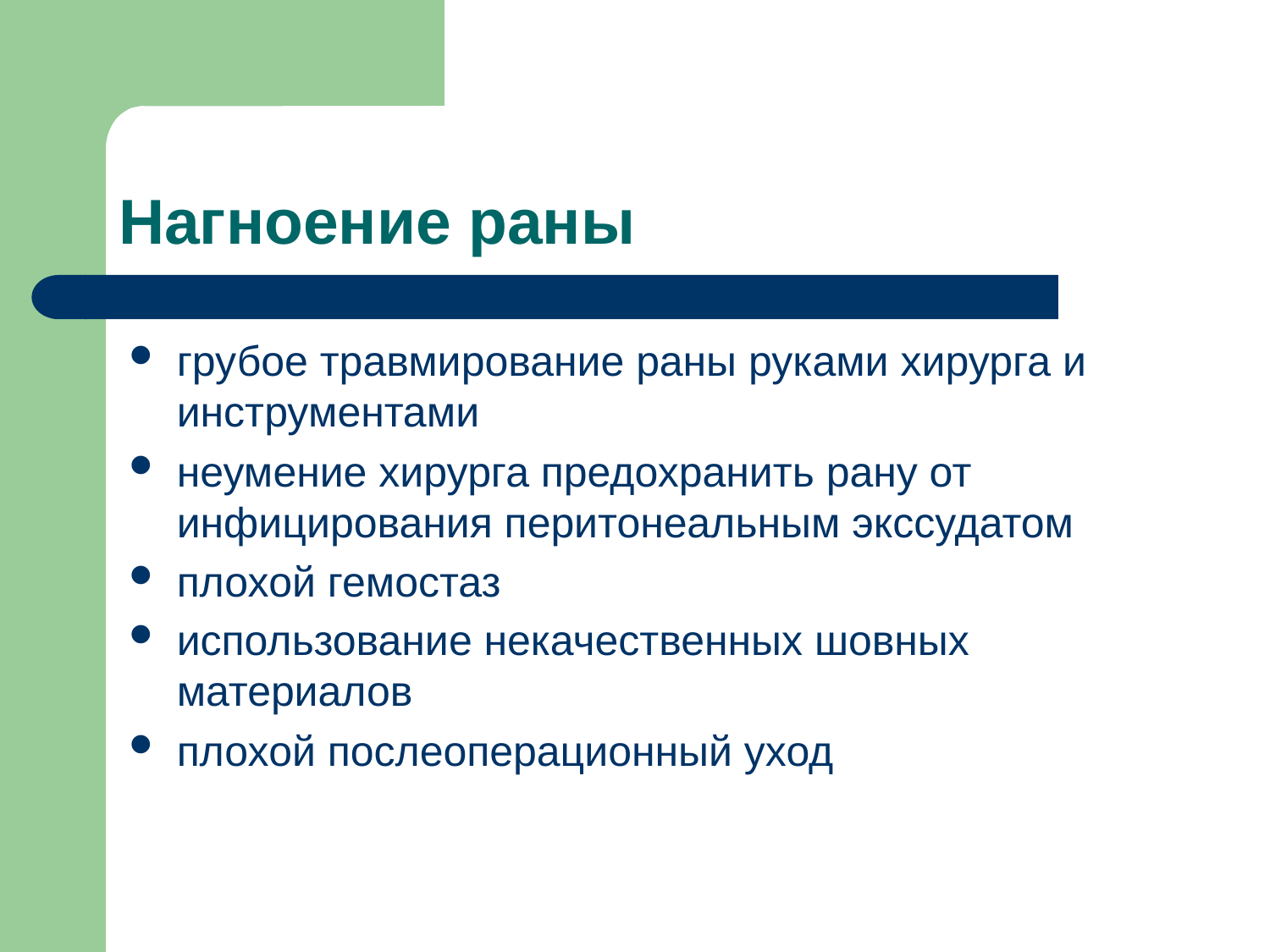

# Нагноение раны
грубое травмирование раны руками хирурга и инструментами
неумение хирурга предохранить рану от инфицирования перитонеальным экссудатом
плохой гемостаз
использование некачественных шовных материалов
плохой послеоперационный уход